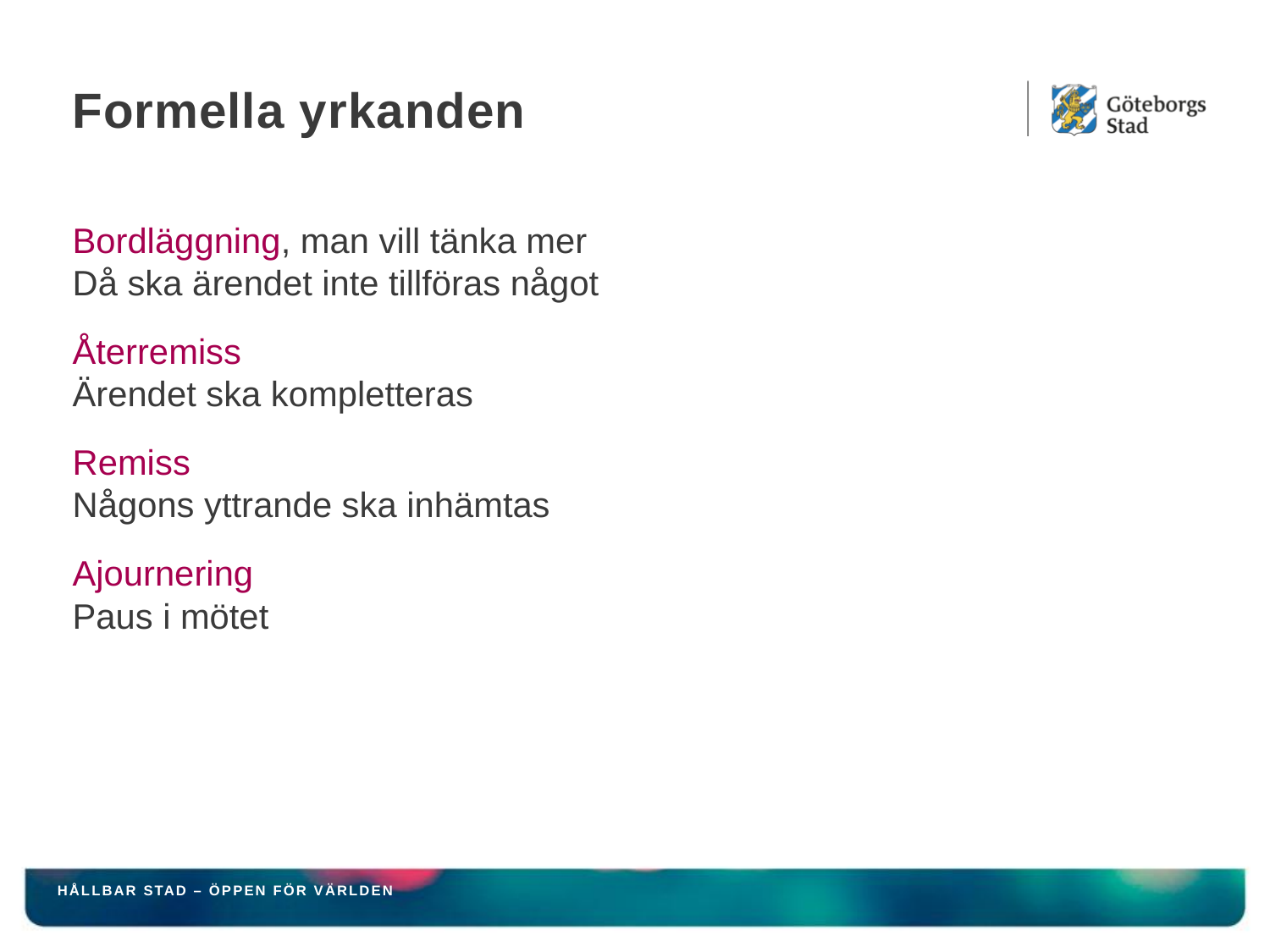

# Formella yrkanden
Bordläggning, man vill tänka mer
Då ska ärendet inte tillföras något
Återremiss
Ärendet ska kompletteras
Remiss
Någons yttrande ska inhämtas
Ajournering
Paus i mötet
HÅLLBAR STAD – ÖPPEN FÖR VÄRLDEN